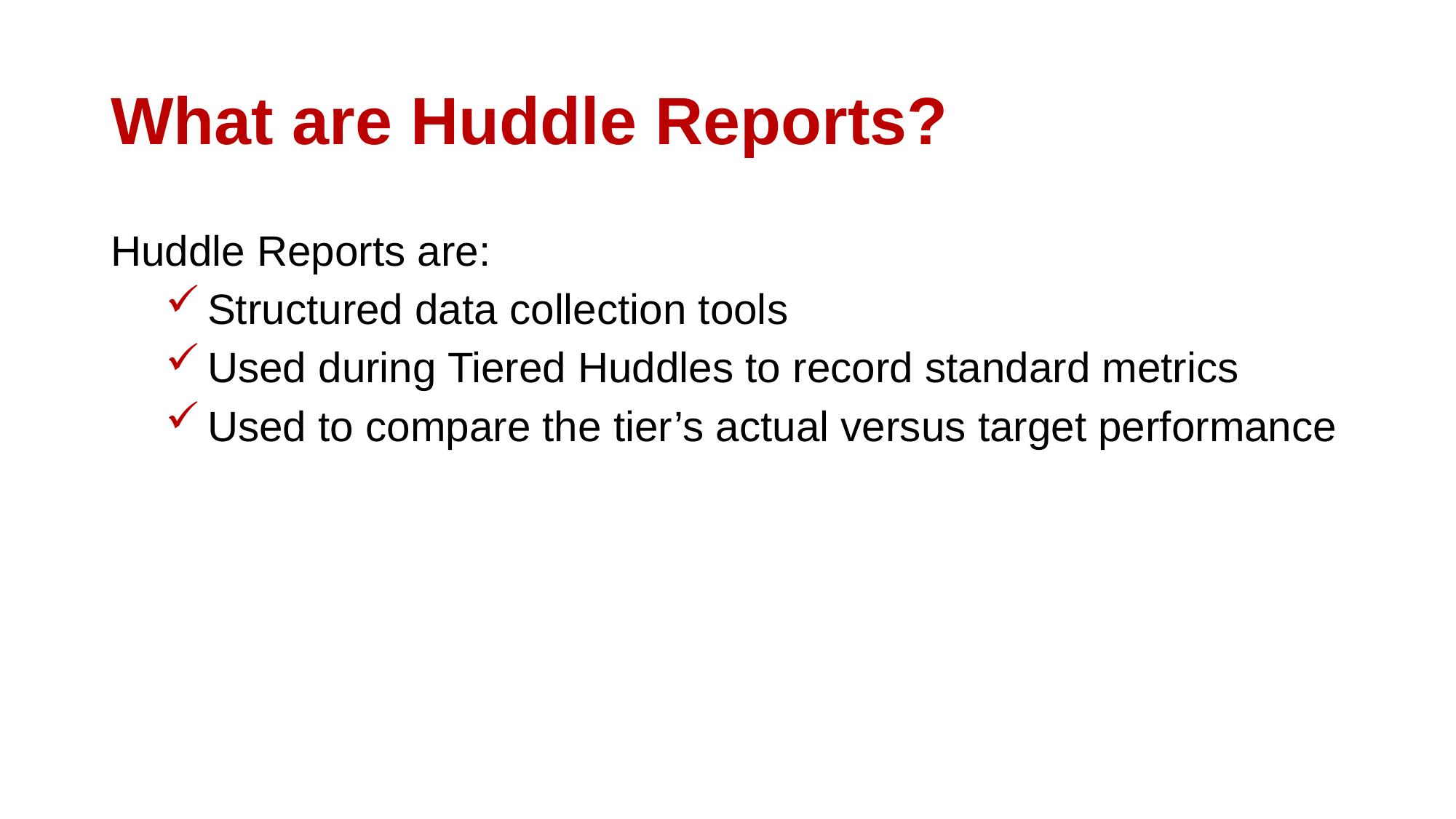

# What are Huddle Reports?
Huddle Reports are:
Structured data collection tools
Used during Tiered Huddles to record standard metrics
Used to compare the tier’s actual versus target performance